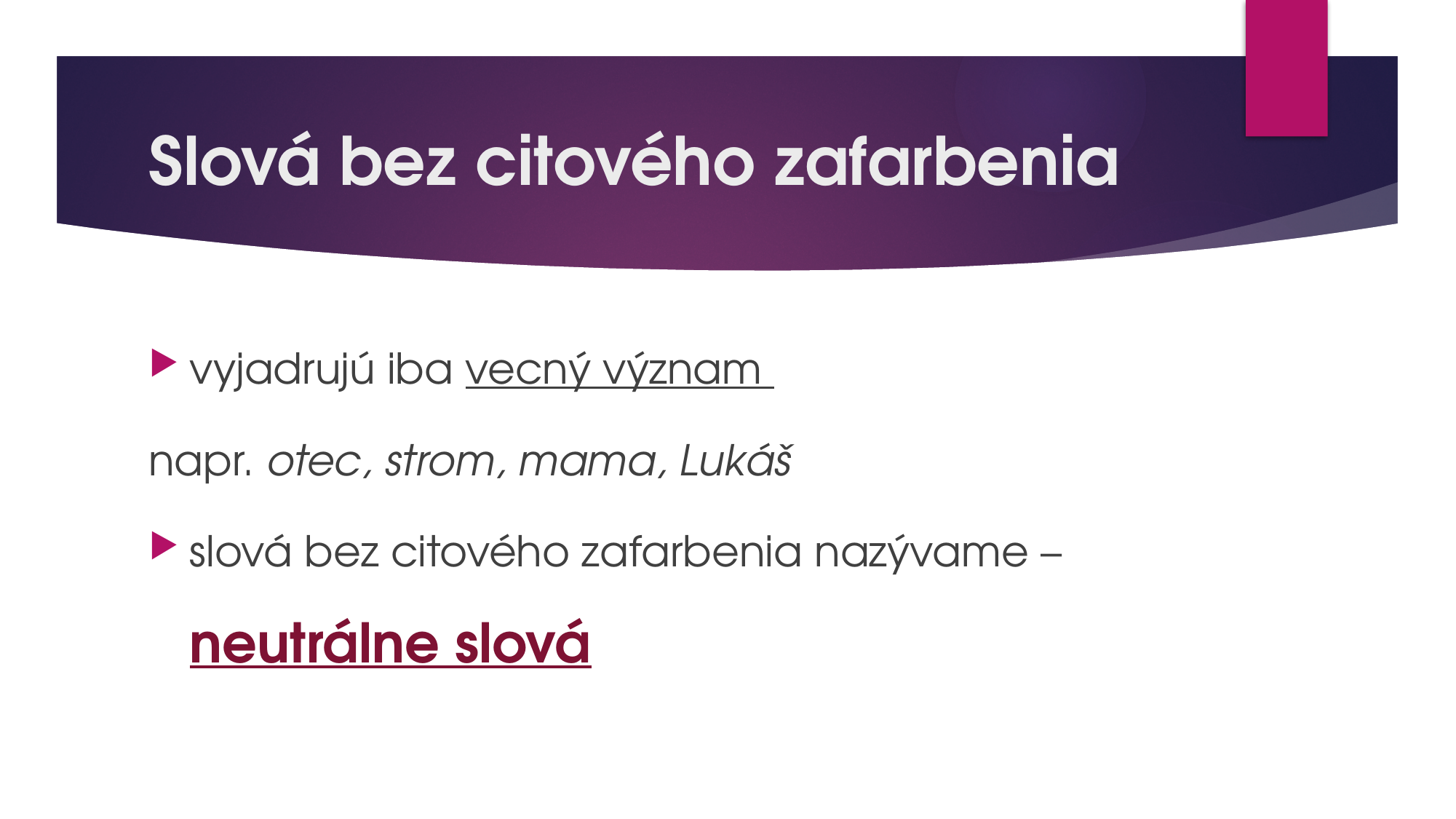

# Slová bez citového zafarbenia
vyjadrujú iba vecný význam
napr. otec, strom, mama, Lukáš
slová bez citového zafarbenia nazývame – neutrálne slová